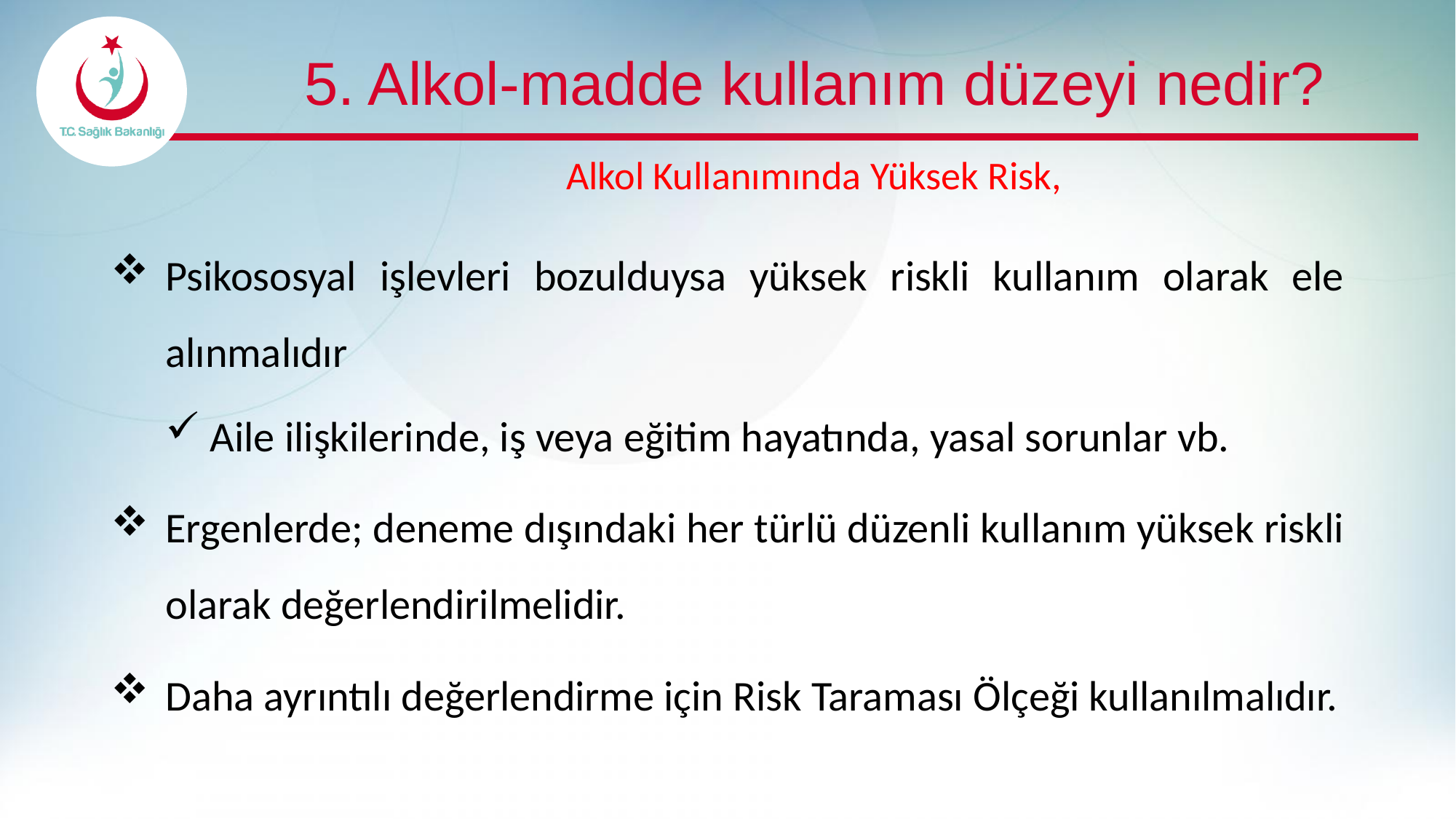

# 5. Alkol-madde kullanım düzeyi nedir?
Alkol Kullanımında Yüksek Risk,
Psikososyal işlevleri bozulduysa yüksek riskli kullanım olarak ele alınmalıdır
 Aile ilişkilerinde, iş veya eğitim hayatında, yasal sorunlar vb.
Ergenlerde; deneme dışındaki her türlü düzenli kullanım yüksek riskli olarak değerlendirilmelidir.
Daha ayrıntılı değerlendirme için Risk Taraması Ölçeği kullanılmalıdır.